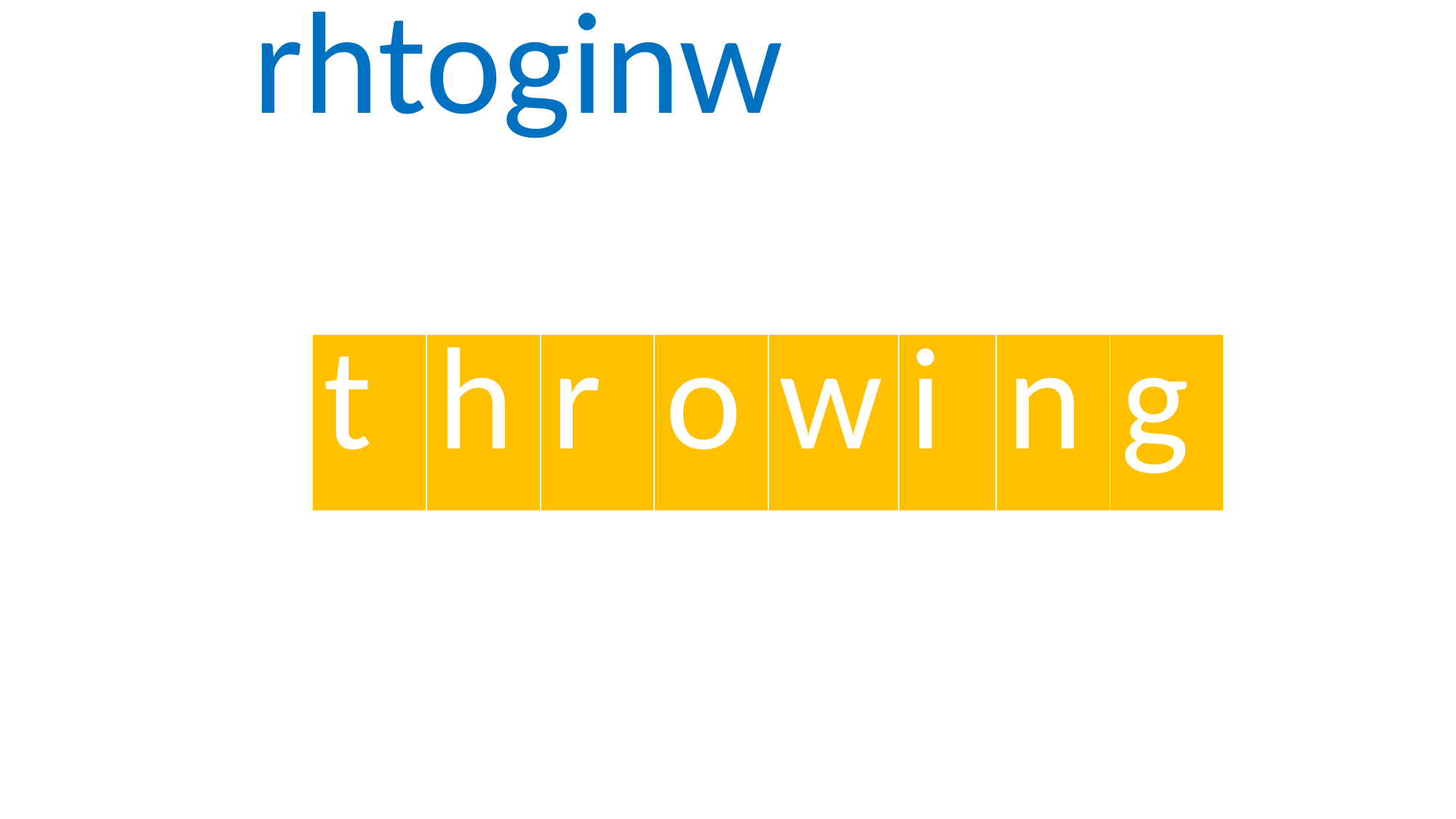

# rhtoginw
| t | h | r | o | w | i | n | g |
| --- | --- | --- | --- | --- | --- | --- | --- |